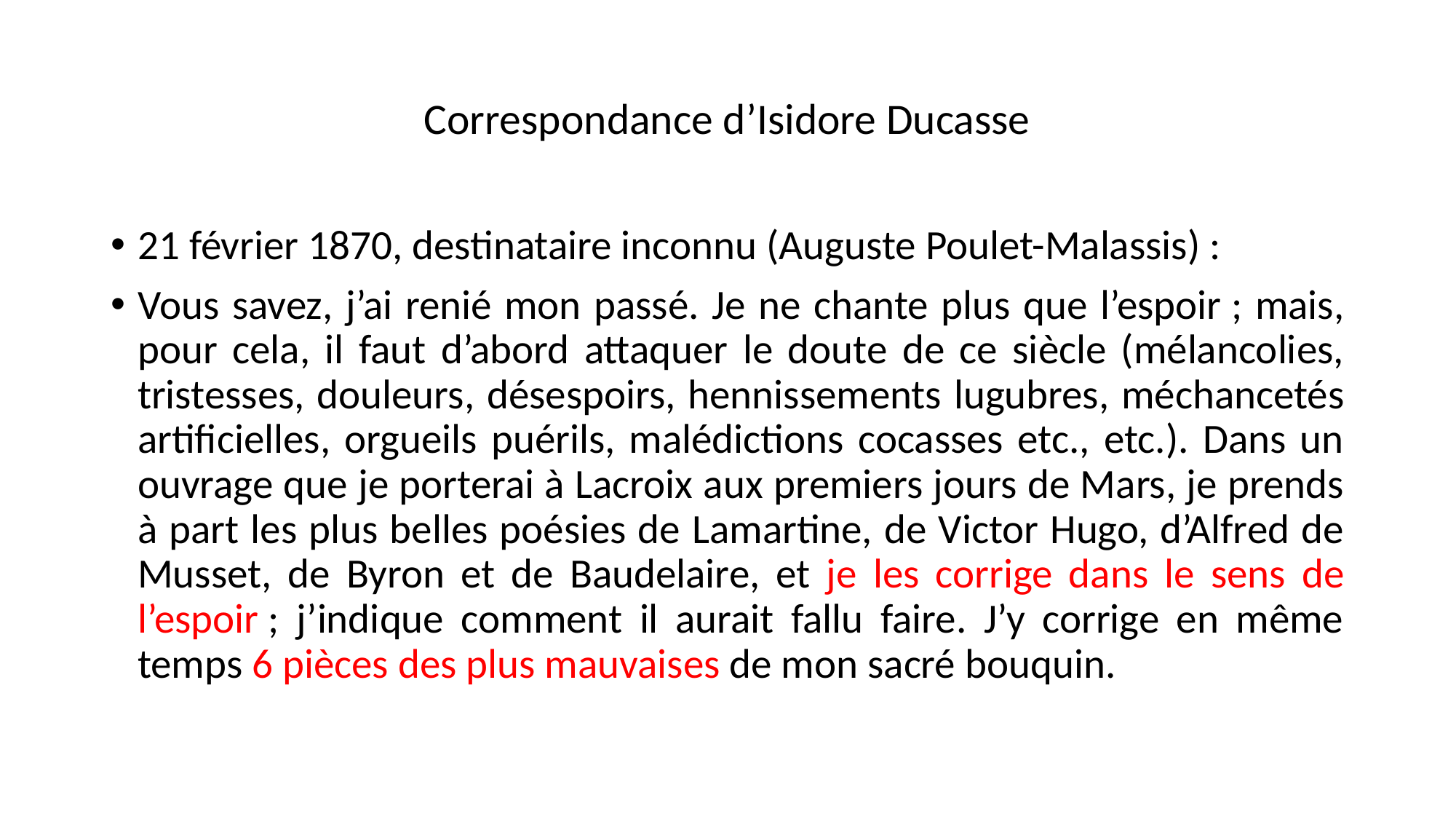

# Correspondance d’Isidore Ducasse
21 février 1870, destinataire inconnu (Auguste Poulet-Malassis) :
Vous savez, j’ai renié mon passé. Je ne chante plus que l’espoir ; mais, pour cela, il faut d’abord attaquer le doute de ce siècle (mélancolies, tristesses, douleurs, désespoirs, hennissements lugubres, méchancetés artificielles, orgueils puérils, malédictions cocasses etc., etc.). Dans un ouvrage que je porterai à Lacroix aux premiers jours de Mars, je prends à part les plus belles poésies de Lamartine, de Victor Hugo, d’Alfred de Musset, de Byron et de Baudelaire, et je les corrige dans le sens de l’espoir ; j’indique comment il aurait fallu faire. J’y corrige en même temps 6 pièces des plus mauvaises de mon sacré bouquin.